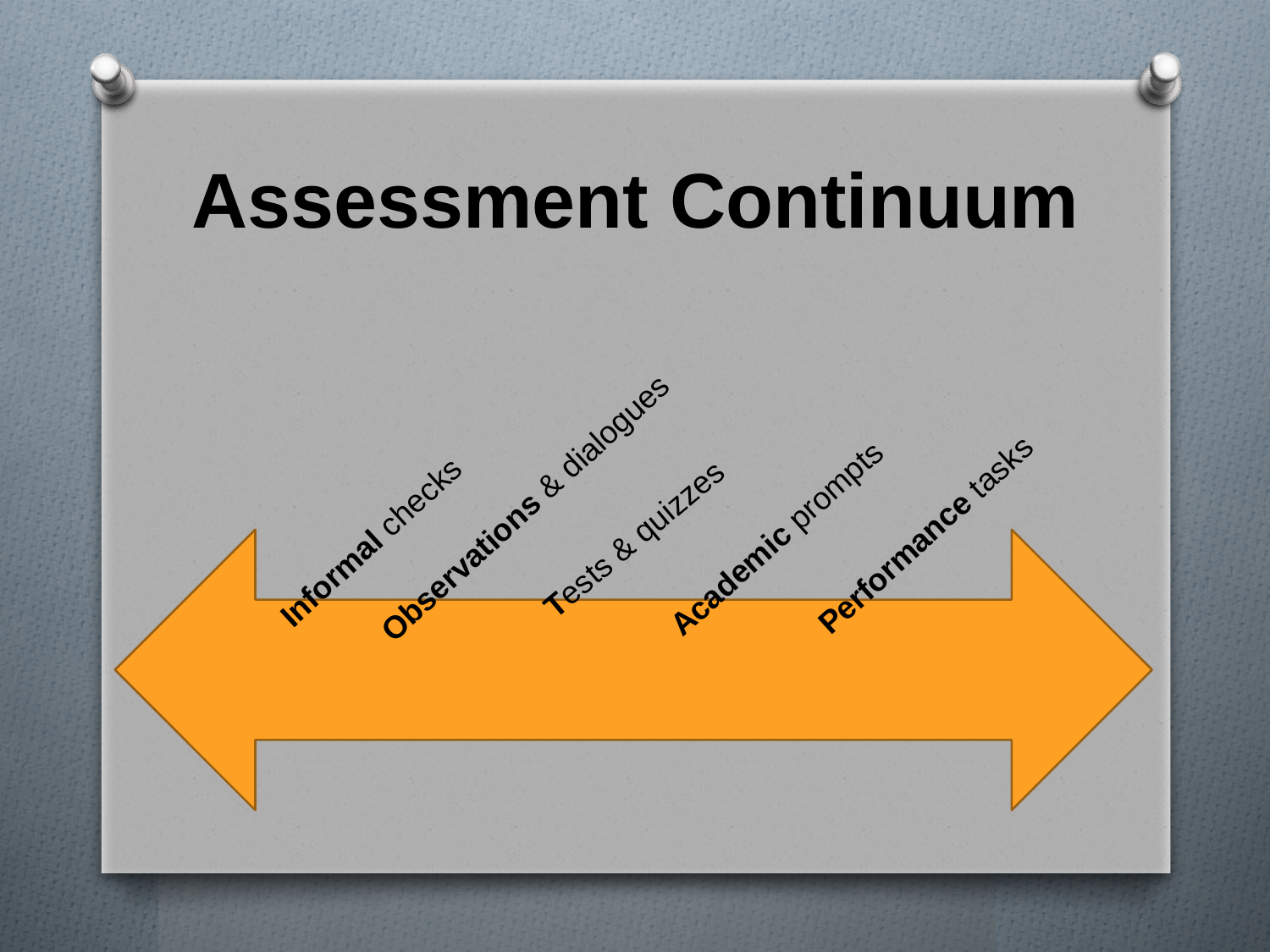

# Assessment Continuum
Observations & dialogues
Performance tasks
Academic prompts
Tests & quizzes
Informal checks